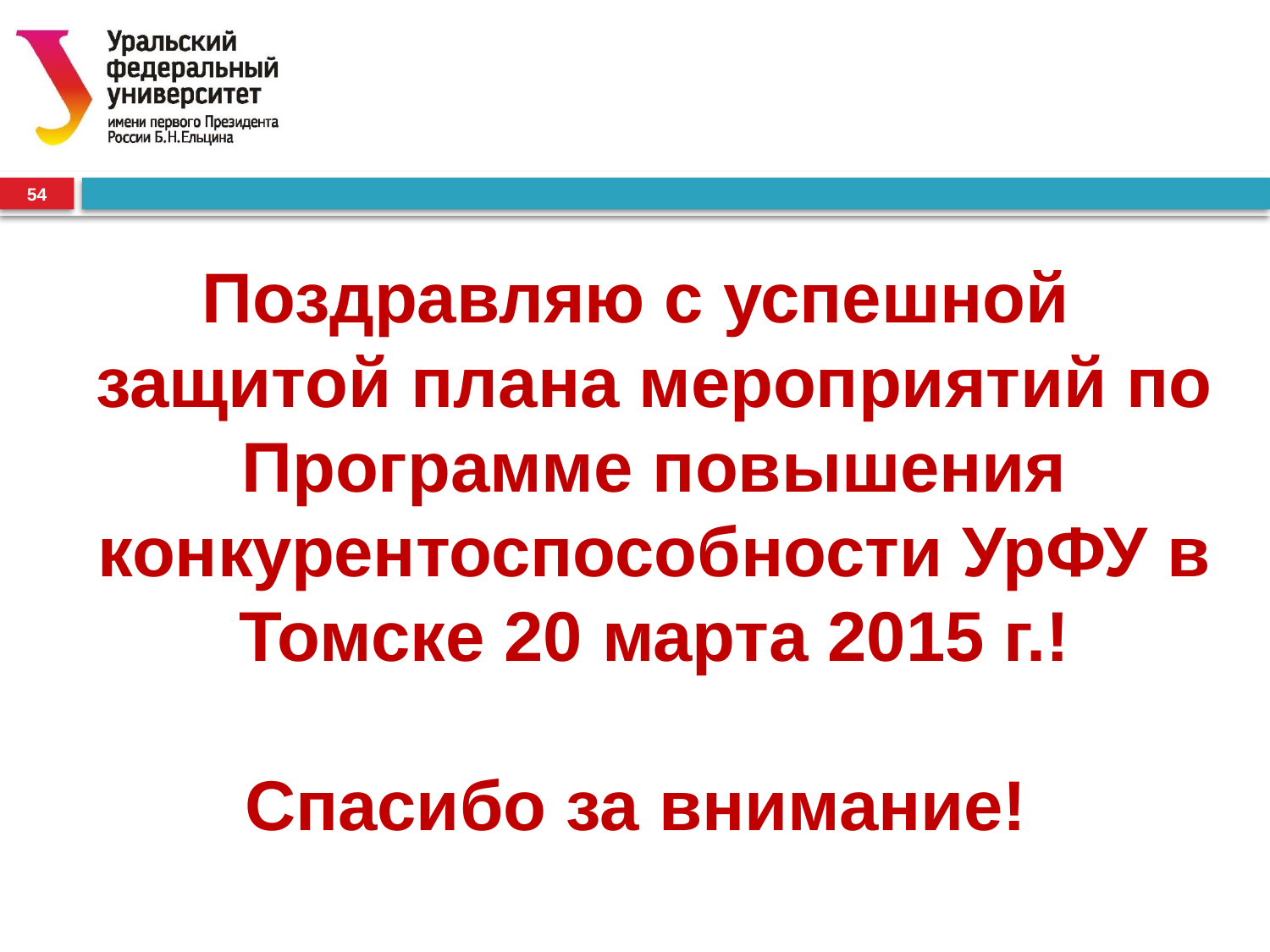

54
Поздравляю с успешной защитой плана мероприятий по Программе повышения конкурентоспособности УрФУ в Томске 20 марта 2015 г.!

Спасибо за внимание!